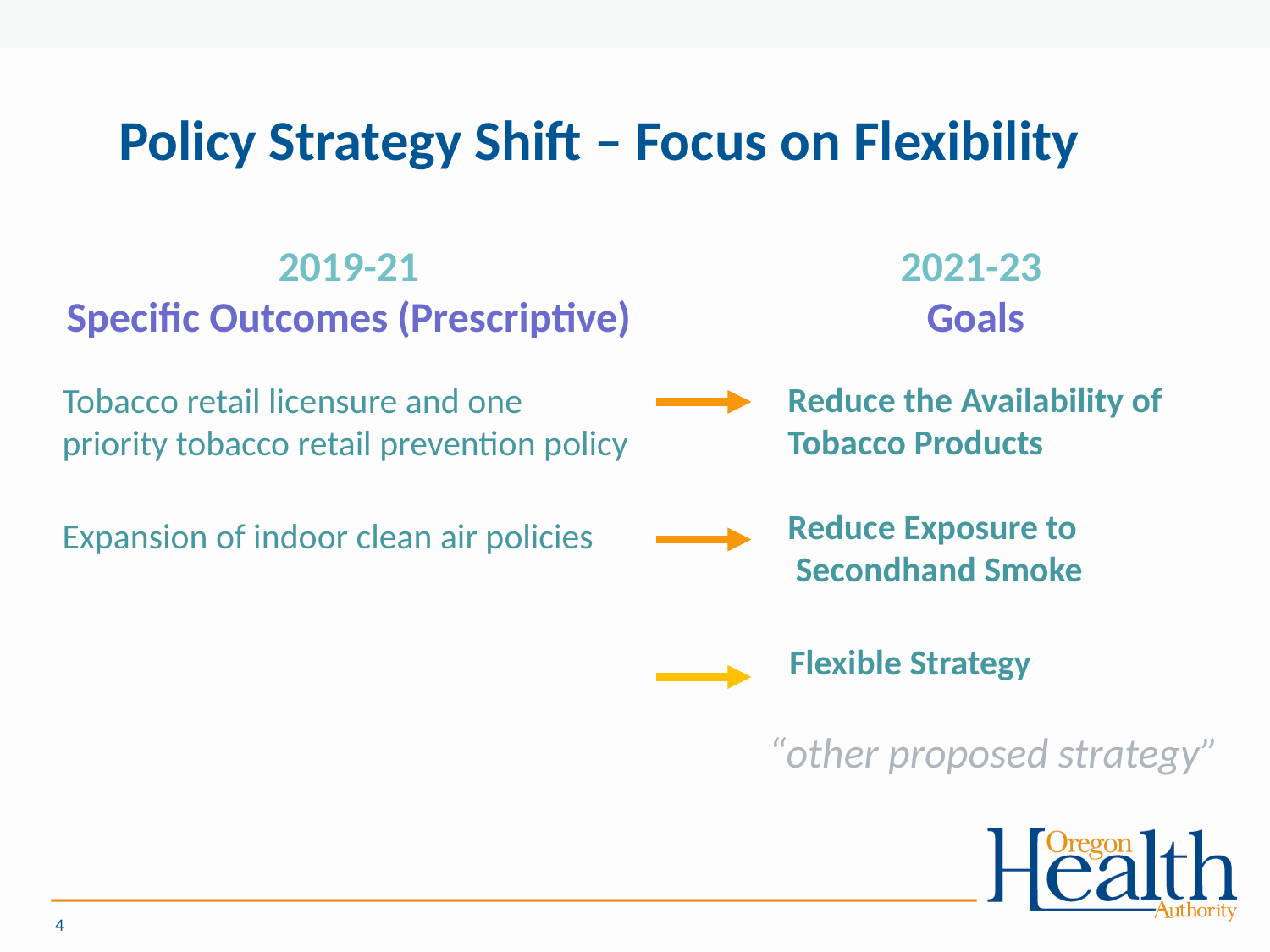

# Policy Strategy Shift – Focus on Flexibility
2019-21
Specific Outcomes (Prescriptive)
2021-23
 Goals
Reduce the Availability of
Tobacco Products

Reduce Exposure to
 Secondhand Smoke
Tobacco retail licensure and one priority tobacco retail prevention policy

Expansion of indoor clean air policies
Flexible Strategy
“other proposed strategy”
4